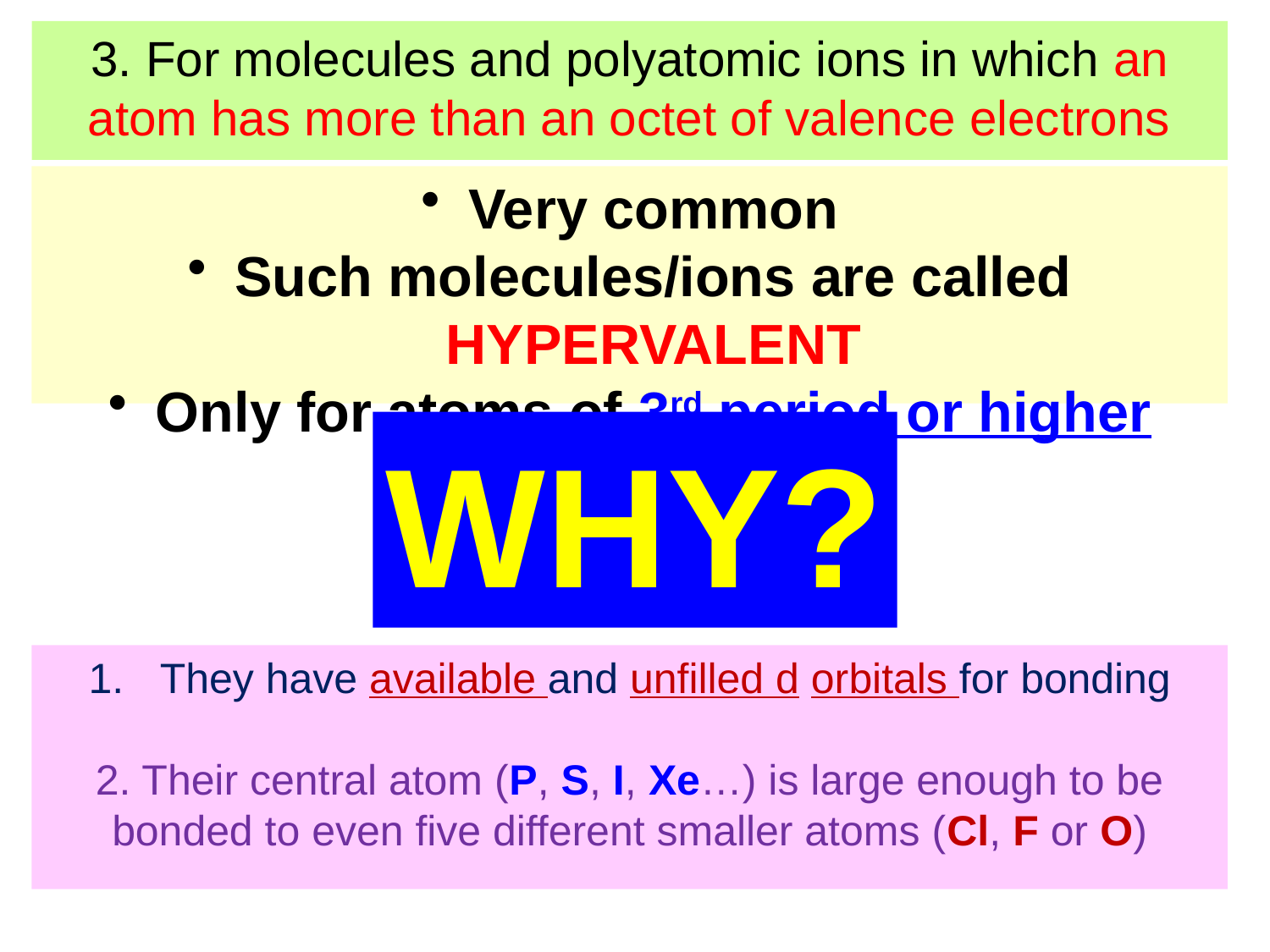

3. For molecules and polyatomic ions in which an atom has more than an octet of valence electrons

Very common
Such molecules/ions are called HYPERVALENT
Only for atoms of 3rd period or higher
WHY?
They have available and unfilled d orbitals for bonding

2. Their central atom (P, S, I, Xe…) is large enough to be bonded to even five different smaller atoms (Cl, F or O)